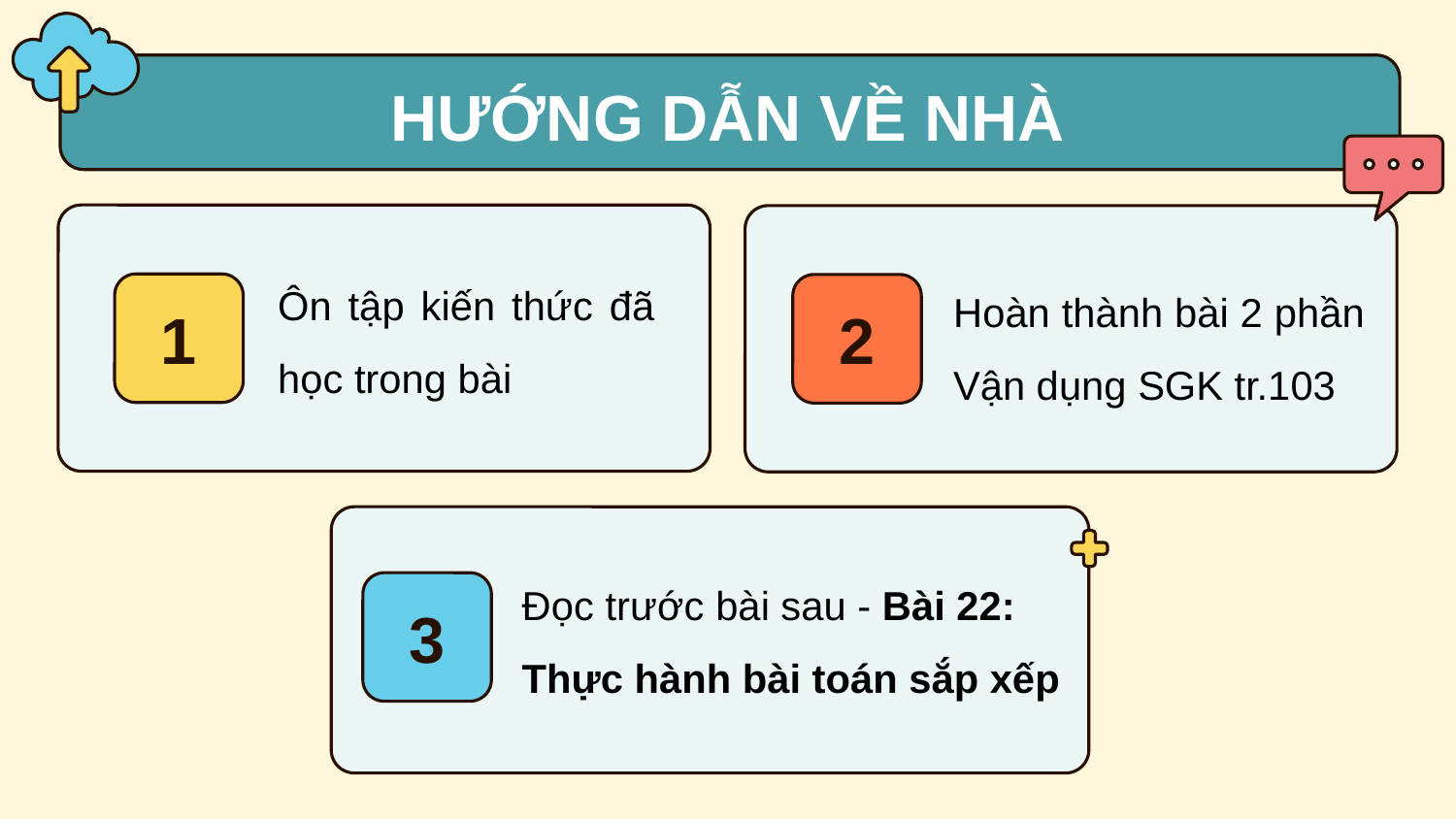

# HƯỚNG DẪN VỀ NHÀ

Ôn tập kiến thức đã học trong bài
Hoàn thành bài 2 phần Vận dụng SGK tr.103

1
2

Đọc trước bài sau - Bài 22: Thực hành bài toán sắp xếp

3